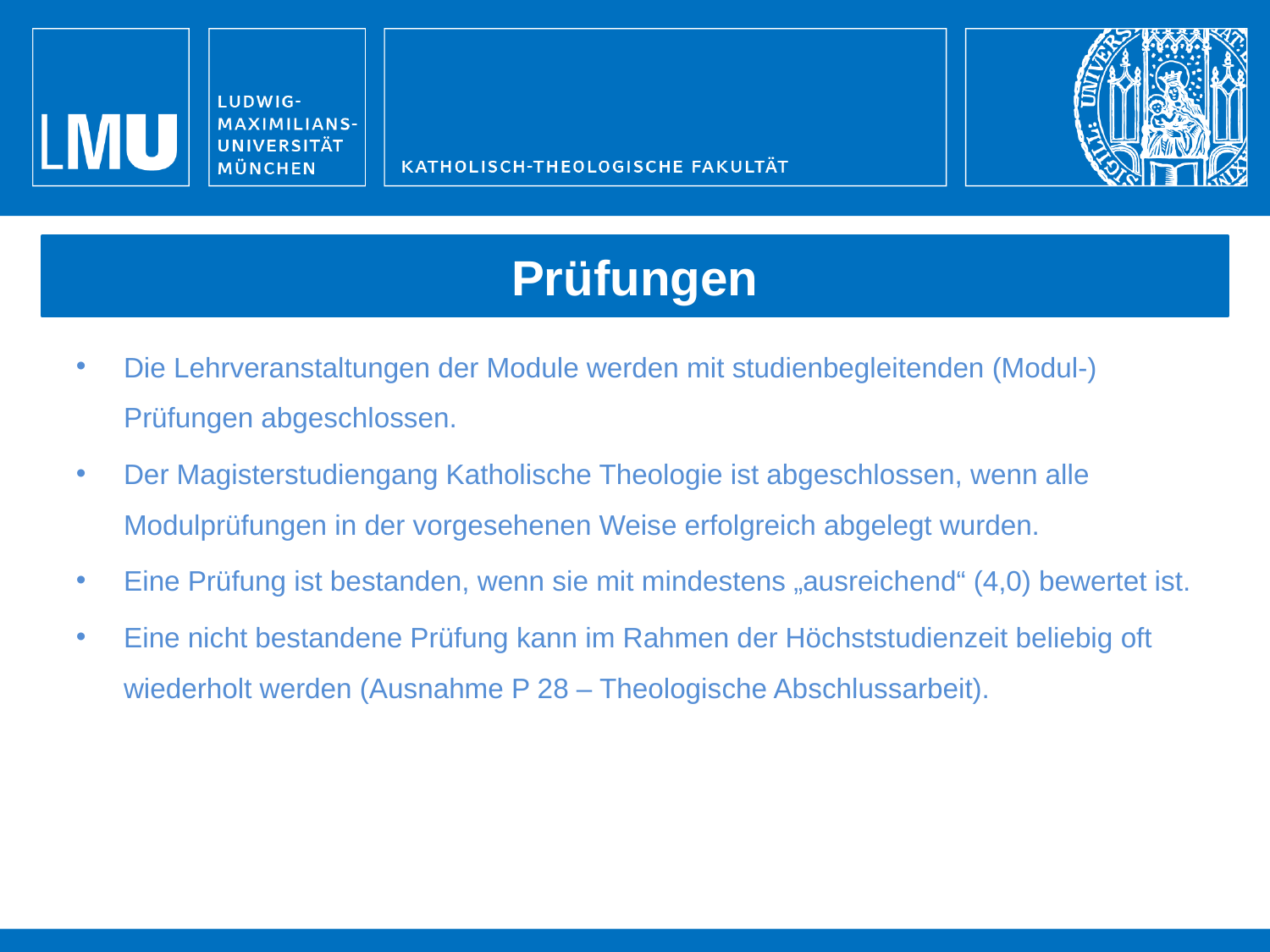

Prüfungen
Die Lehrveranstaltungen der Module werden mit studienbegleitenden (Modul-) Prüfungen abgeschlossen.
Der Magisterstudiengang Katholische Theologie ist abgeschlossen, wenn alle Modulprüfungen in der vorgesehenen Weise erfolgreich abgelegt wurden.
Eine Prüfung ist bestanden, wenn sie mit mindestens „ausreichend“ (4,0) bewertet ist.
Eine nicht bestandene Prüfung kann im Rahmen der Höchststudienzeit beliebig oft wiederholt werden (Ausnahme P 28 – Theologische Abschlussarbeit).